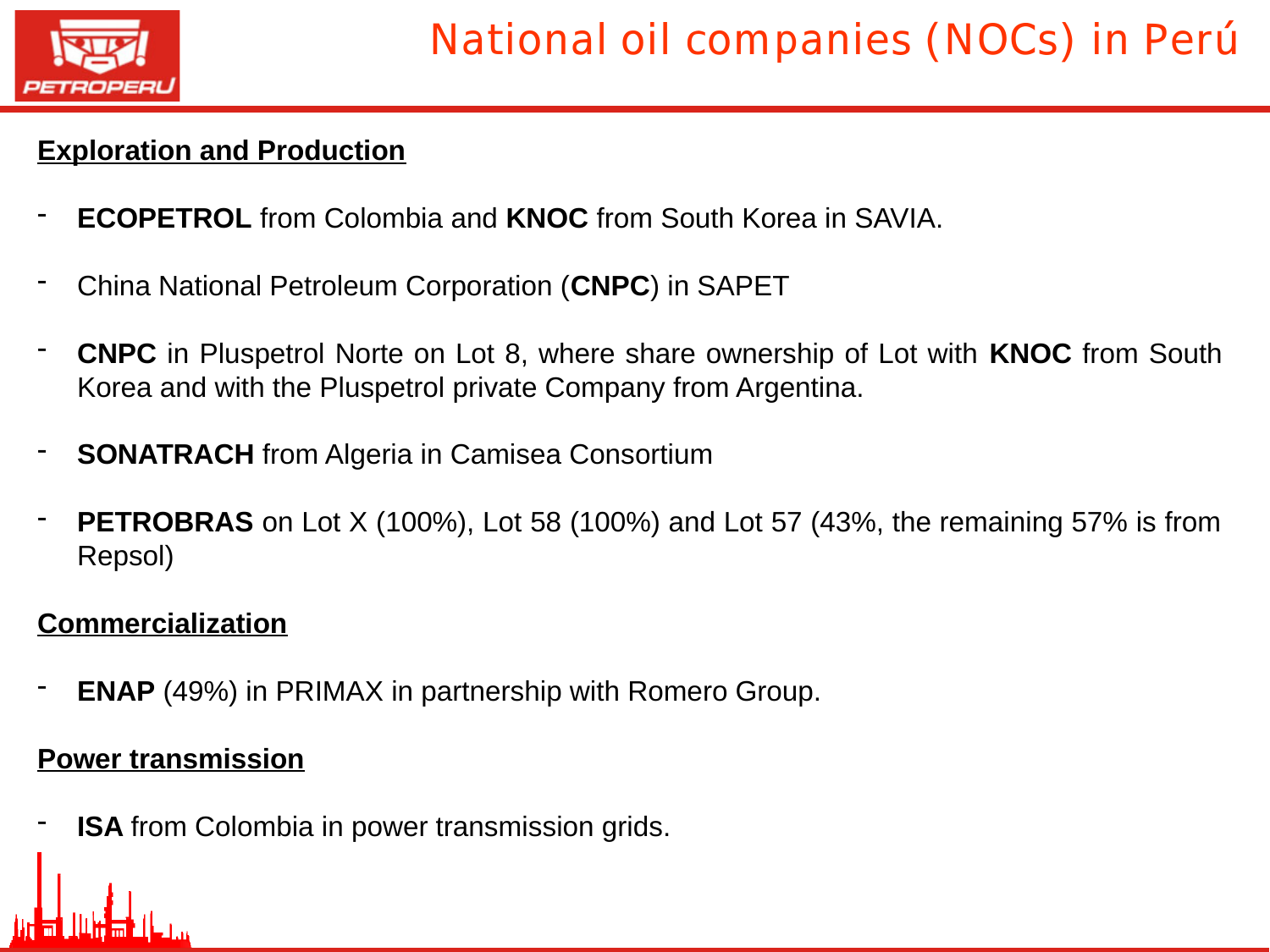

# National oil companies (NOCs) in Perú
Exploration and Production

ECOPETROL from Colombia and KNOC from South Korea in SAVIA.

China National Petroleum Corporation (CNPC) in SAPET

CNPC in Pluspetrol Norte on Lot 8, where share ownership of Lot with KNOC from South Korea and with the Pluspetrol private Company from Argentina.

SONATRACH from Algeria in Camisea Consortium

PETROBRAS on Lot X (100%), Lot 58 (100%) and Lot 57 (43%, the remaining 57% is from Repsol)

Commercialization

ENAP (49%) in PRIMAX in partnership with Romero Group.

Power transmission

ISA from Colombia in power transmission grids.